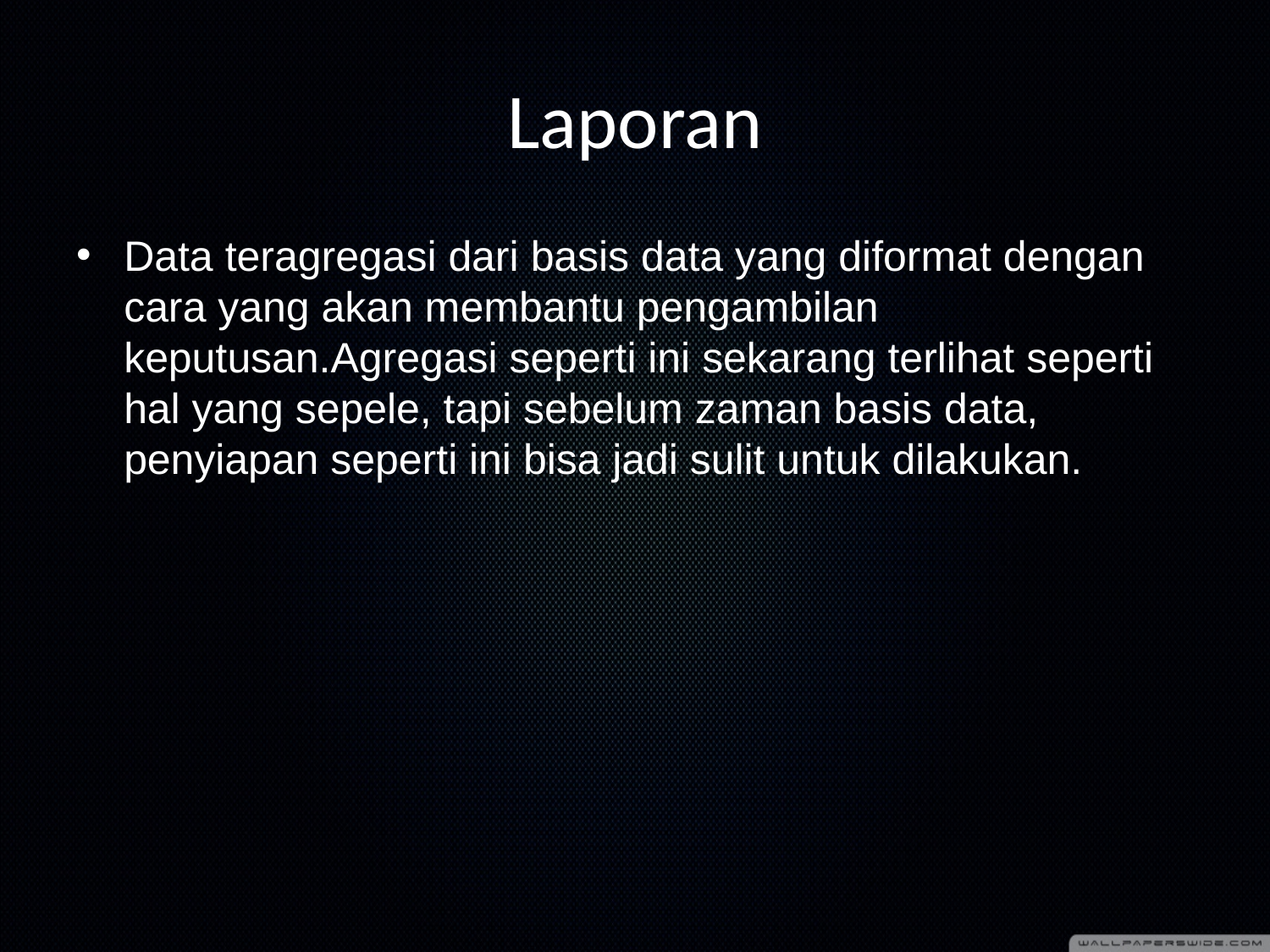

# Laporan
Data teragregasi dari basis data yang diformat dengan cara yang akan membantu pengambilan keputusan.Agregasi seperti ini sekarang terlihat seperti hal yang sepele, tapi sebelum zaman basis data, penyiapan seperti ini bisa jadi sulit untuk dilakukan.